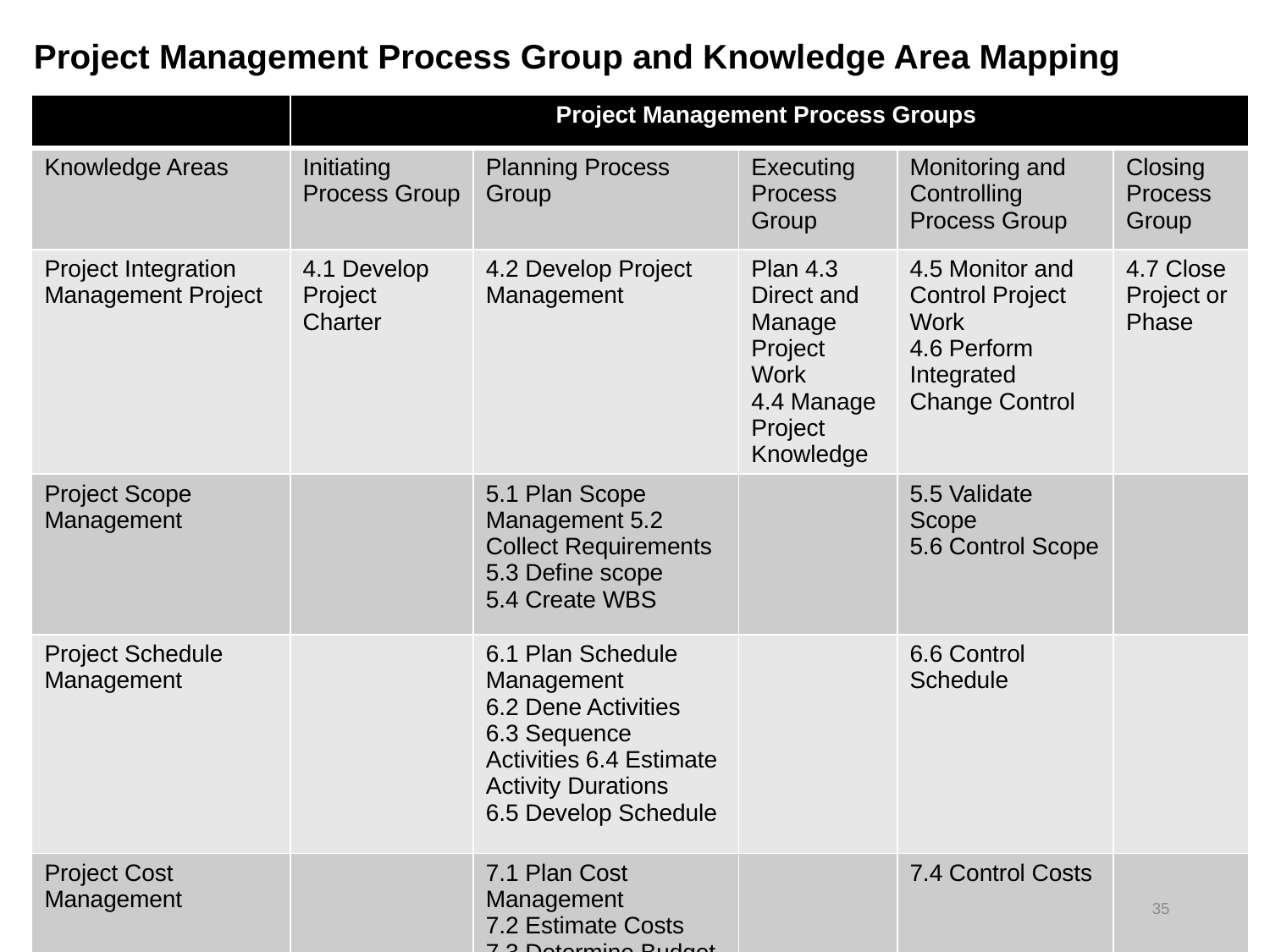

# Project Management Process Group and Knowledge Area Mapping
|  | Project Management Process Groups |  |  |  |  |
| --- | --- | --- | --- | --- | --- |
| Knowledge Areas | Initiating Process Group | Planning Process Group | Executing Process Group | Monitoring and Controlling Process Group | Closing Process Group |
| Project Integration Management Project | 4.1 Develop Project Charter | 4.2 Develop Project Management | Plan 4.3 Direct and Manage Project Work 4.4 Manage Project Knowledge | 4.5 Monitor and Control Project Work 4.6 Perform Integrated Change Control | 4.7 Close Project or Phase |
| Project Scope Management |  | 5.1 Plan Scope Management 5.2 Collect Requirements 5.3 Define scope 5.4 Create WBS |  | 5.5 Validate Scope 5.6 Control Scope |  |
| Project Schedule Management |  | 6.1 Plan Schedule Management 6.2 Dene Activities 6.3 Sequence Activities 6.4 Estimate Activity Durations 6.5 Develop Schedule |  | 6.6 Control Schedule |  |
| Project Cost Management |  | 7.1 Plan Cost Management 7.2 Estimate Costs 7.3 Determine Budget |  | 7.4 Control Costs |  |
| Project Quality Management |  | 8.1 Plan Quality Management | 8.2 Manage Quality | 8.3 Control Quality |  |

35